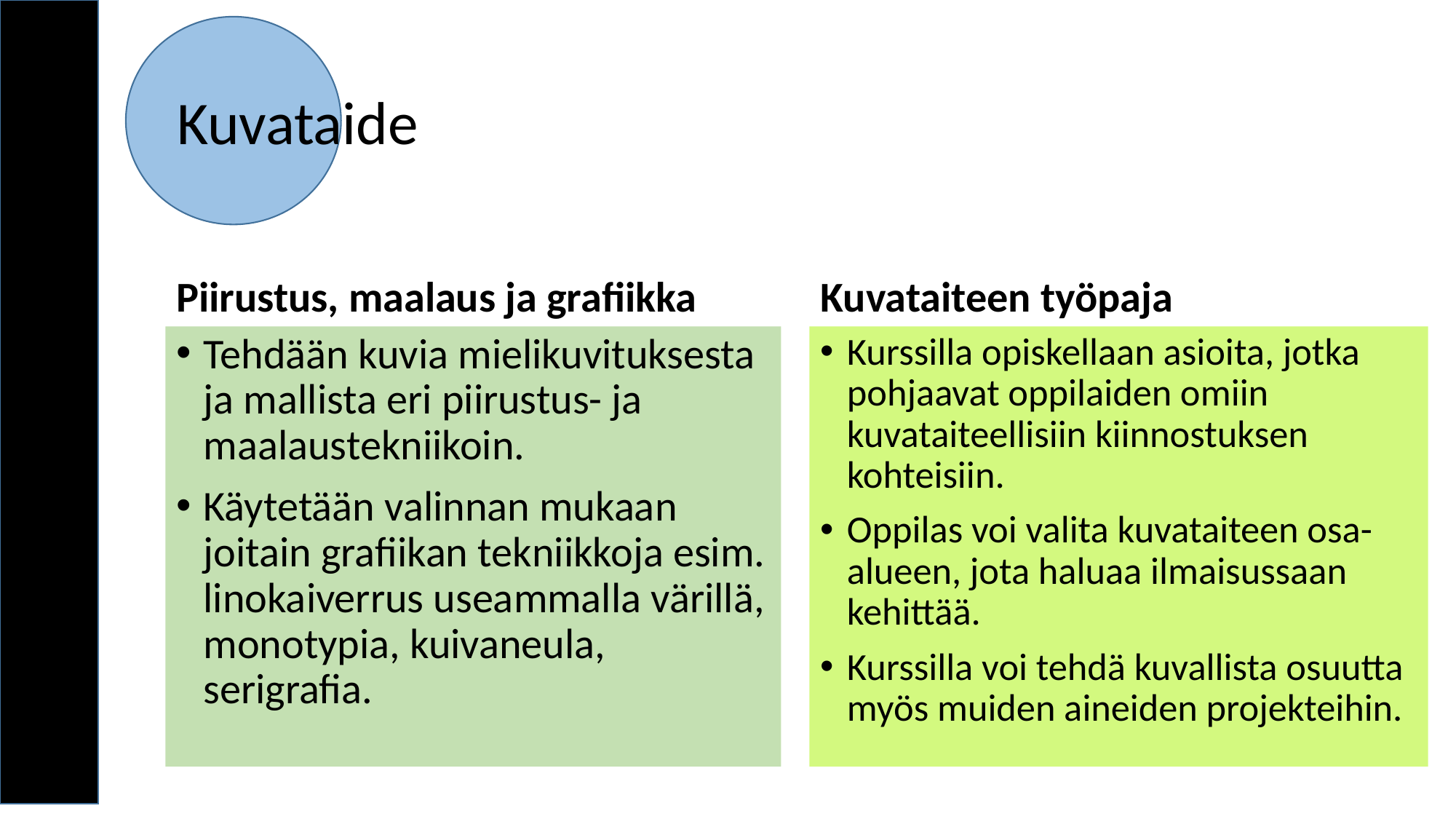

Kuvataide
Piirustus, maalaus ja grafiikka
Kuvataiteen työpaja
Tehdään kuvia mielikuvituksesta ja mallista eri piirustus- ja maalaustekniikoin.
Käytetään valinnan mukaan joitain grafiikan tekniikkoja esim. linokaiverrus useammalla värillä, monotypia, kuivaneula, serigrafia.
Kurssilla opiskellaan asioita, jotka pohjaavat oppilaiden omiin kuvataiteellisiin kiinnostuksen kohteisiin.
Oppilas voi valita kuvataiteen osa-alueen, jota haluaa ilmaisussaan kehittää.
Kurssilla voi tehdä kuvallista osuutta myös muiden aineiden projekteihin.